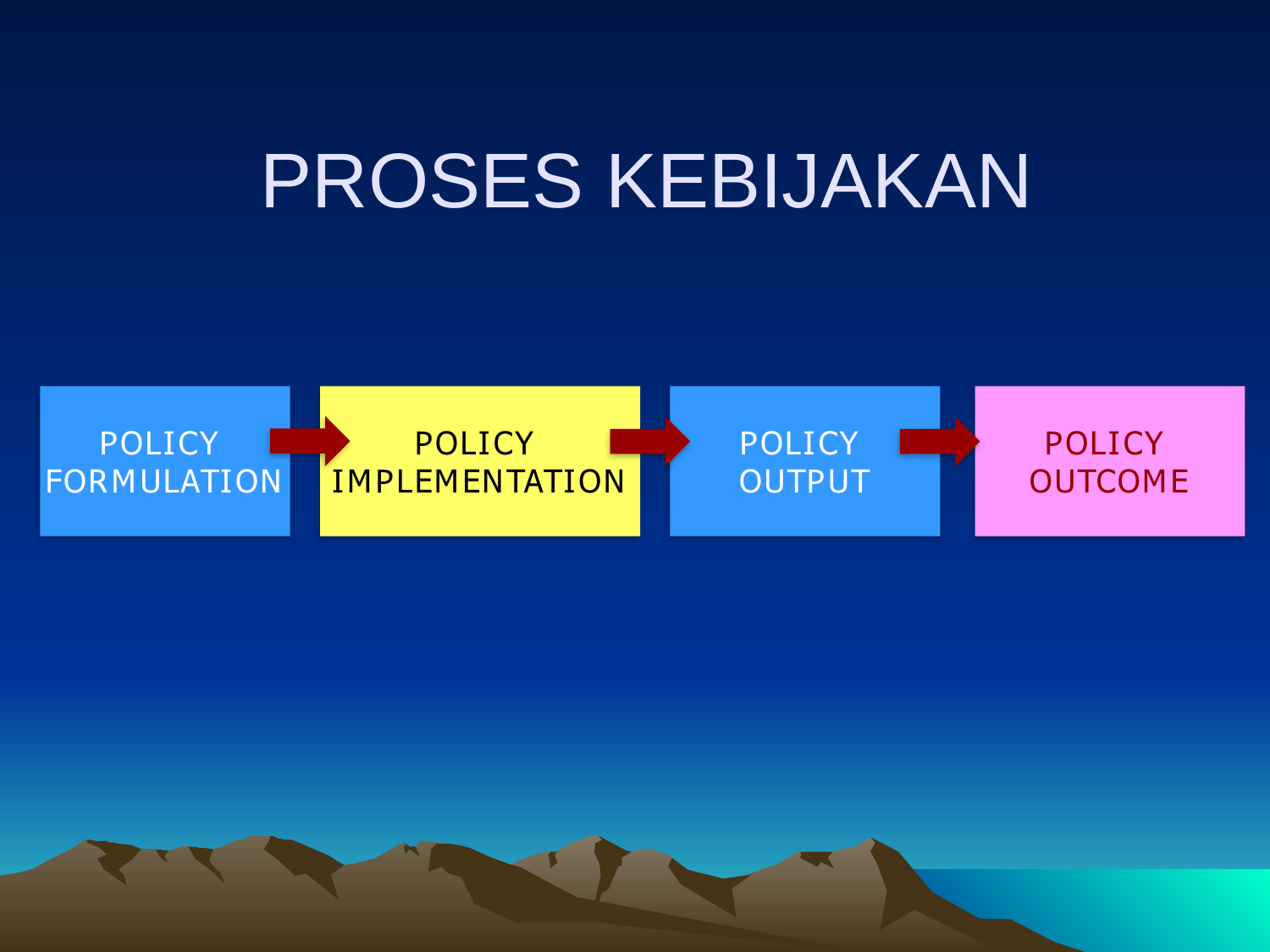

# PROSES KEBIJAKAN
POLICY
FORMULATION
POLICY
IMPLEMENTATION
POLICY
OUTPUT
POLICY
OUTCOME